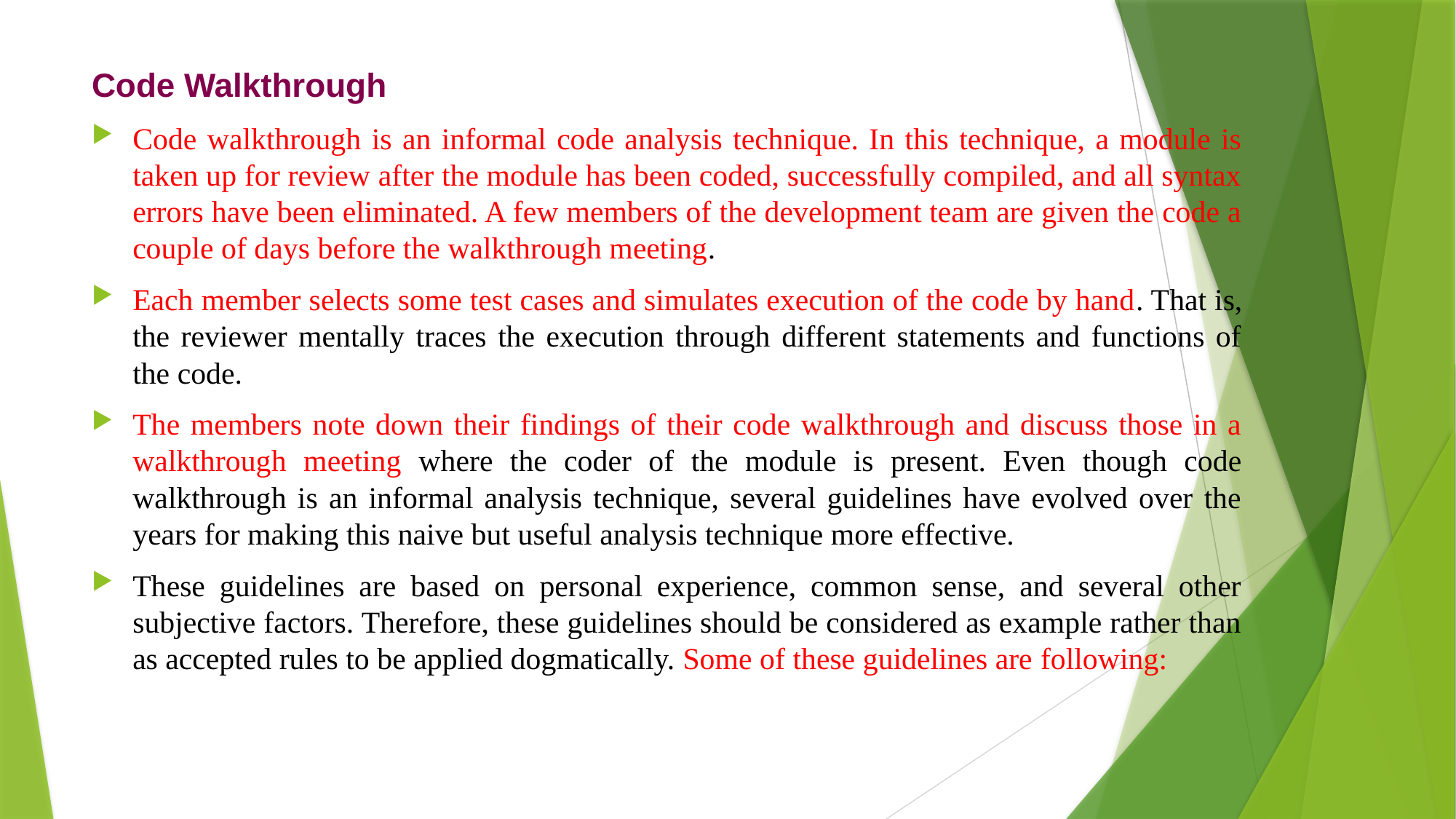

Code Walkthrough
Code walkthrough is an informal code analysis technique. In this technique, a module is taken up for review after the module has been coded, successfully compiled, and all syntax errors have been eliminated. A few members of the development team are given the code a couple of days before the walkthrough meeting.
Each member selects some test cases and simulates execution of the code by hand. That is, the reviewer mentally traces the execution through different statements and functions of the code.
The members note down their findings of their code walkthrough and discuss those in a walkthrough meeting where the coder of the module is present. Even though code walkthrough is an informal analysis technique, several guidelines have evolved over the years for making this naive but useful analysis technique more effective.
These guidelines are based on personal experience, common sense, and several other subjective factors. Therefore, these guidelines should be considered as example rather than as accepted rules to be applied dogmatically. Some of these guidelines are following: